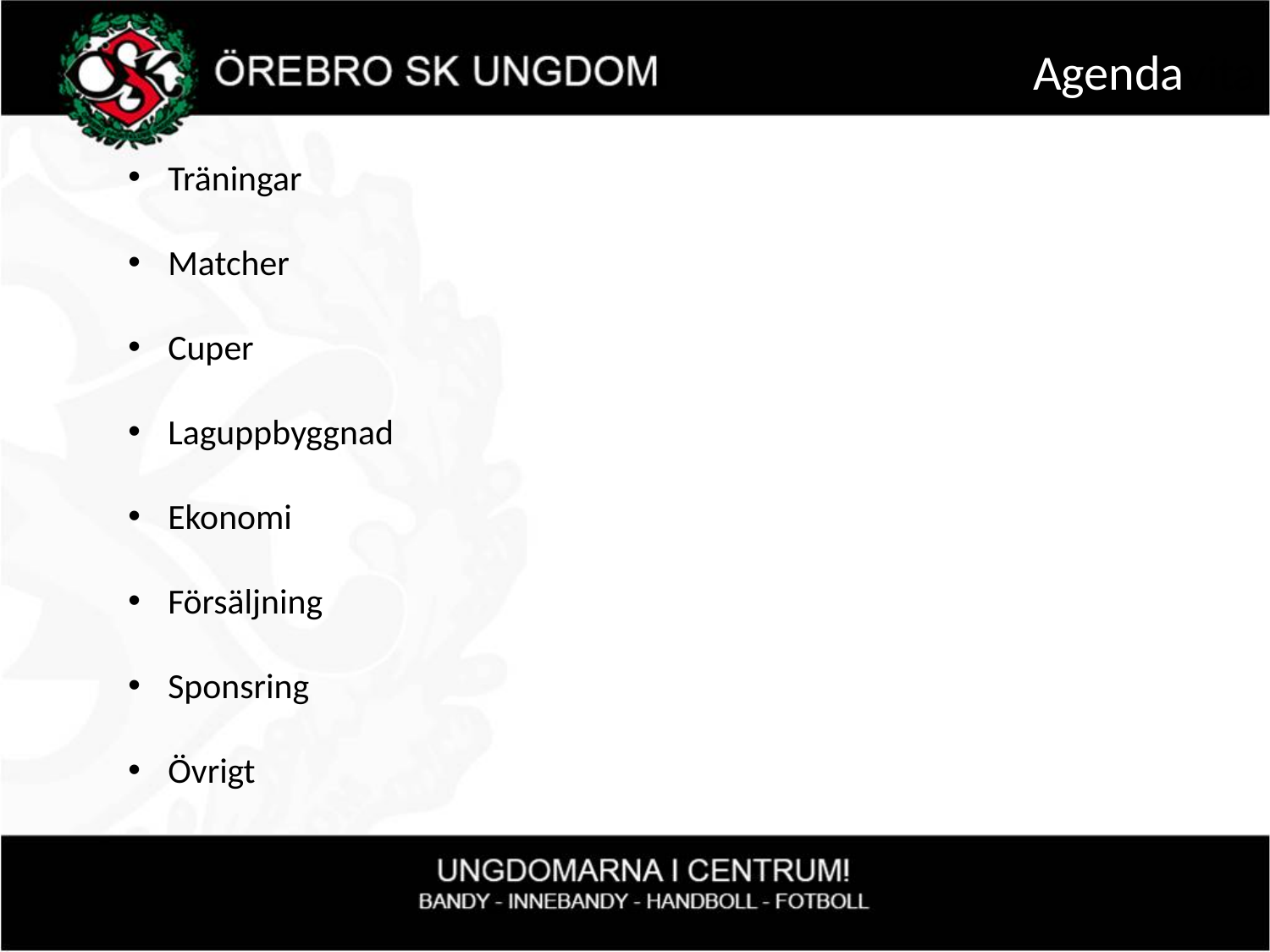

# Agendavita
Träningar

Matcher

Cuper

Laguppbyggnad

Ekonomi

Försäljning

Sponsring

Övrigt